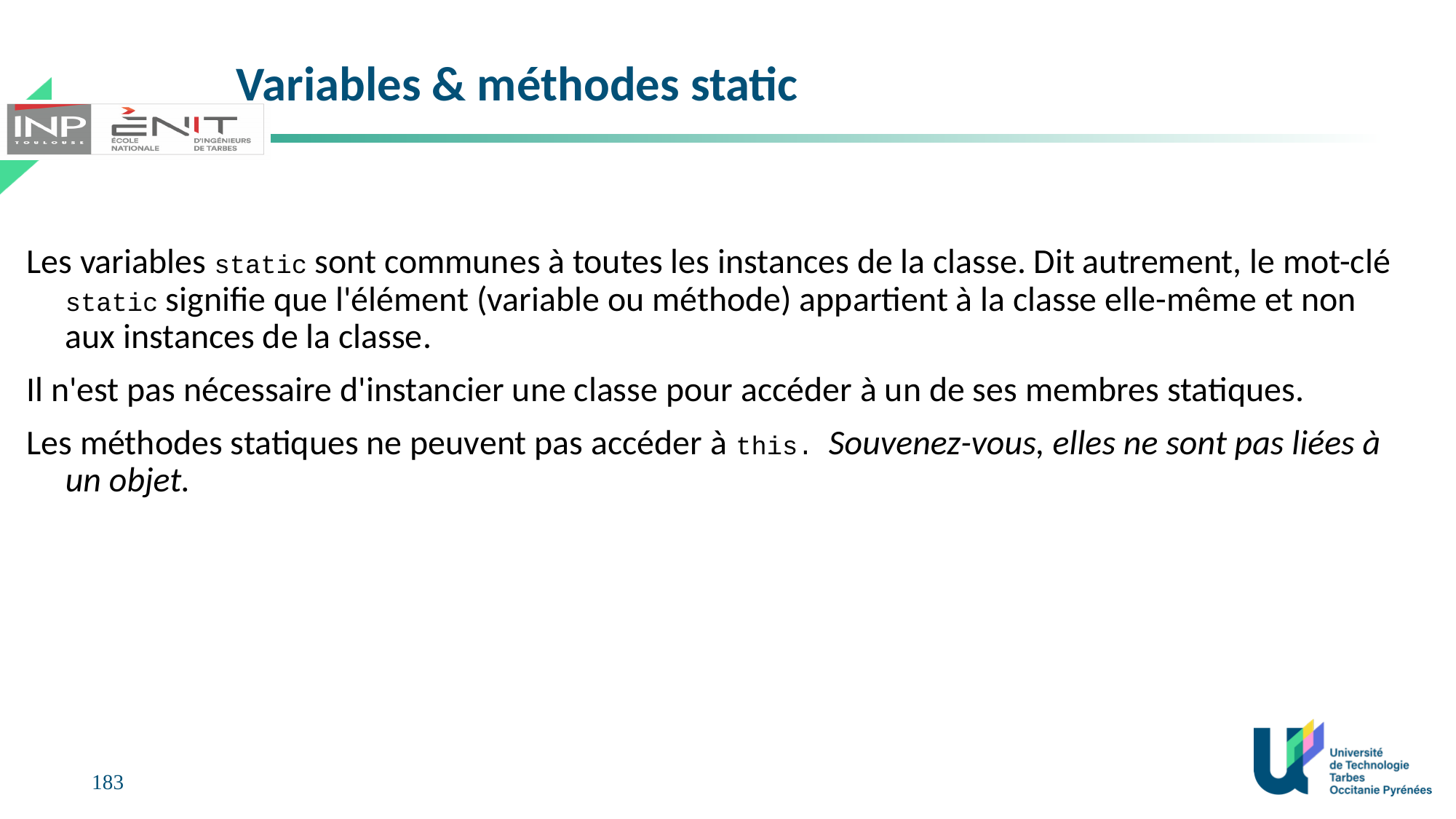

# Variables & méthodes static
Les variables static sont communes à toutes les instances de la classe. Dit autrement, le mot-clé static signifie que l'élément (variable ou méthode) appartient à la classe elle-même et non aux instances de la classe.
Il n'est pas nécessaire d'instancier une classe pour accéder à un de ses membres statiques.
Les méthodes statiques ne peuvent pas accéder à this. Souvenez-vous, elles ne sont pas liées à un objet.
183